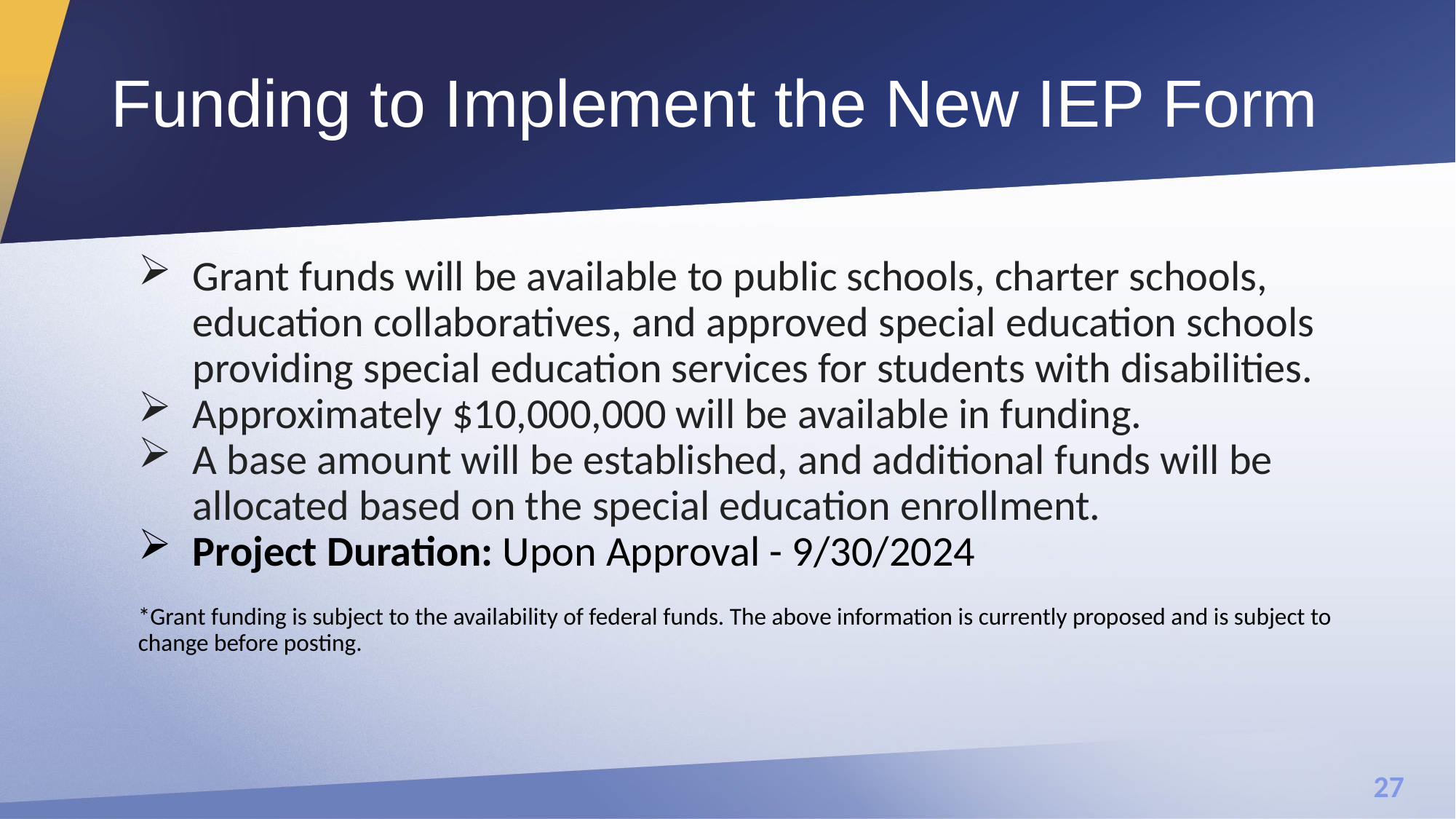

# Funding to Implement the New IEP Form
Grant funds will be available to public schools, charter schools, education collaboratives, and approved special education schools providing special education services for students with disabilities.
Approximately $10,000,000 will be available in funding.
A base amount will be established, and additional funds will be allocated based on the special education enrollment.
Project Duration: Upon Approval - 9/30/2024

*Grant funding is subject to the availability of federal funds. The above information is currently proposed and is subject to change before posting.